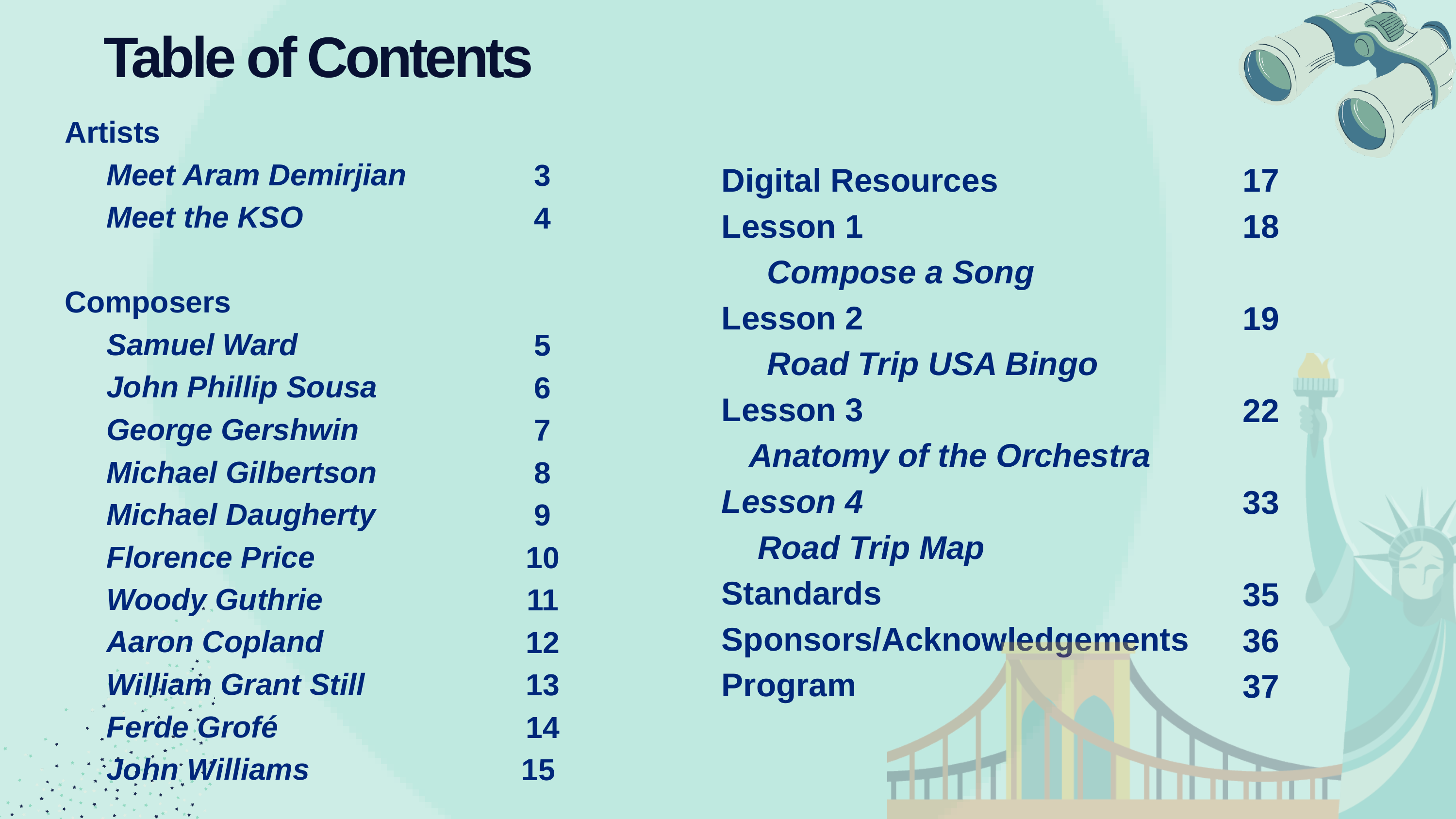

Table of Contents
Artists
     Meet Aram Demirjian
     Meet the KSO

Composers
     Samuel Ward
     John Phillip Sousa
     George Gershwin
     Michael Gilbertson
     Michael Daugherty
     Florence Price
     Woody Guthrie
     Aaron Copland
     William Grant Still
     Ferde Grofé
     John Williams

3
4

5
6
7
8
9
10
11
12
13
14
15
Digital Resources
Lesson 1
     Compose a Song
Lesson 2
     Road Trip USA Bingo
Lesson 3
   Anatomy of the Orchestra
Lesson 4
    Road Trip Map
Standards
Sponsors/Acknowledgements
Program

17
18

19

22

33

35
36
37